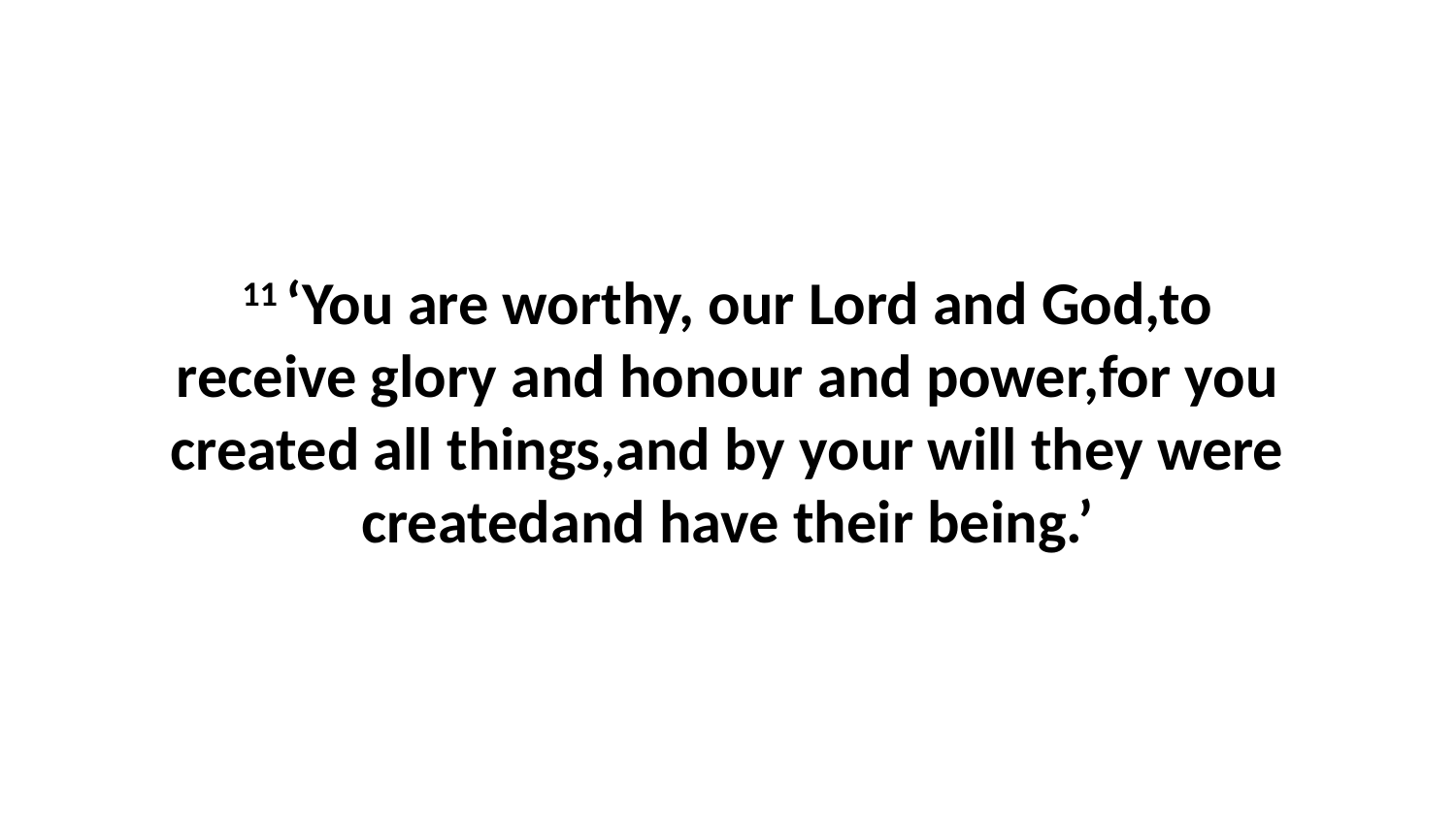

11 ‘You are worthy, our Lord and God,to receive glory and honour and power,for you created all things,and by your will they were createdand have their being.’